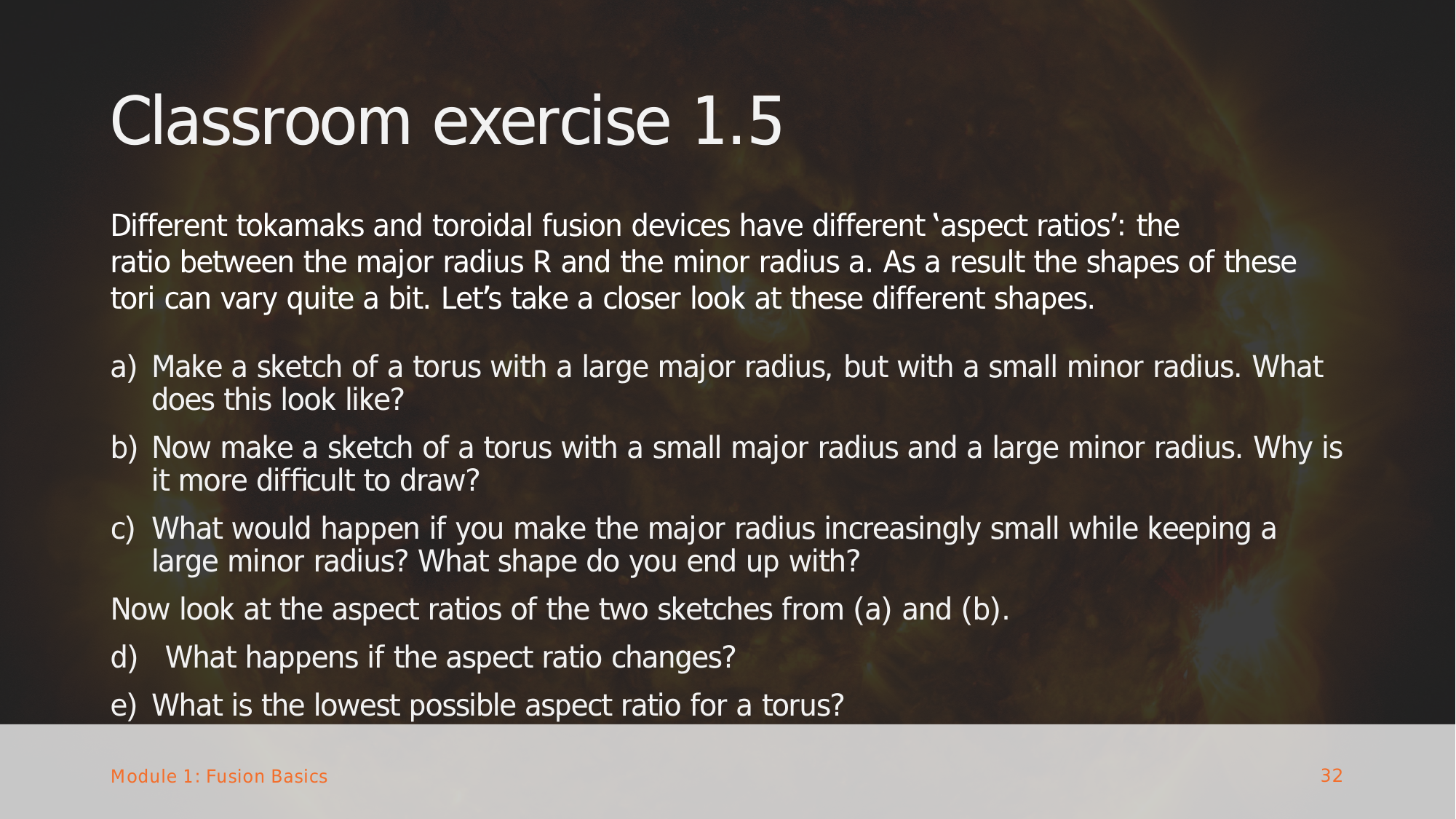

# Classroom exercise 1.5
Different tokamaks and toroidal fusion devices have different ‘aspect ratios’: the ratio between the major radius R and the minor radius a. As a result the shapes of these tori can vary quite a bit. Let’s take a closer look at these different shapes.

Make a sketch of a torus with a large major radius, but with a small minor radius. What does this look like?
Now make a sketch of a torus with a small major radius and a large minor radius. Why is it more difficult to draw?
What would happen if you make the major radius increasingly small while keeping a large minor radius? What shape do you end up with?
Now look at the aspect ratios of the two sketches from (a) and (b).
What happens if the aspect ratio changes?
What is the lowest possible aspect ratio for a torus?

32
Module 1: Fusion Basics